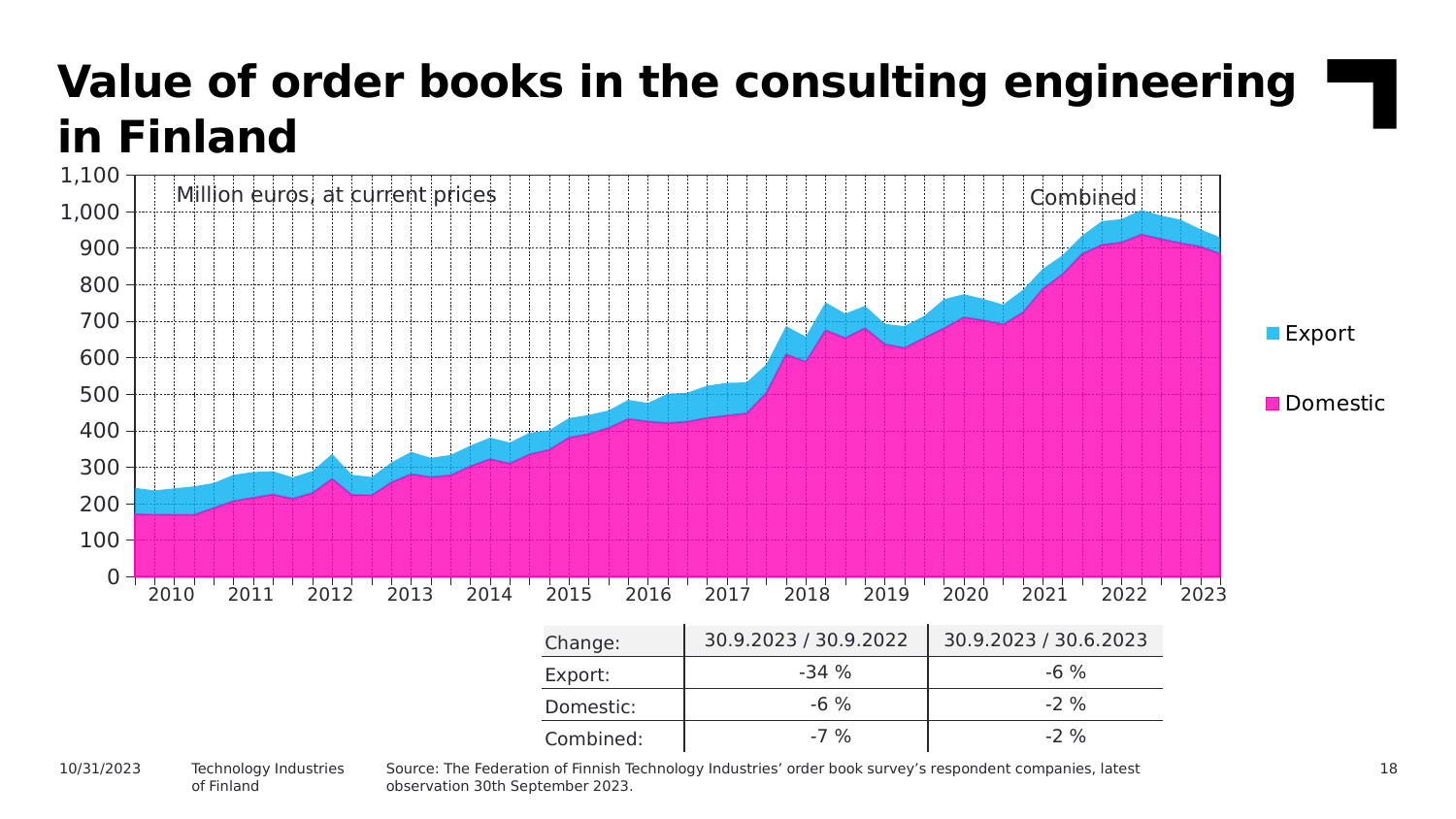

Value of order books in the consulting engineering in Finland

### Chart

| Category | Domestic | Export |
|---|---|---|
|  | 170.96 | 72.48 |
| 2010,I | 170.15 | 66.18 |
|  | 169.89 | 72.02 |
|  | 169.63 | 77.86 |
|  | 188.44 | 68.27 |
| 2011,I | 207.29 | 71.76 |
|  | 216.51 | 70.33 |
|  | 225.43 | 63.61 |
|  | 213.91 | 58.21 |
| 2012,I | 229.44 | 59.94 |
|  | 268.45 | 67.86 |
|  | 224.42 | 54.8 |
|  | 223.26 | 49.9 |
| 2013,I | 258.6 | 54.27 |
|  | 281.09 | 60.71 |
|  | 273.06 | 52.43 |
|  | 277.94 | 55.52 |
| 2014,I | 302.85 | 56.13 |
|  | 322.35 | 58.62 |
|  | 310.33 | 57.12 |
|  | 335.56 | 58.72 |
| 2015,I | 347.7 | 53.34 |
|  | 381.43 | 53.06 |
|  | 391.0 | 52.09 |
|  | 407.82 | 47.39 |
| 2016,I | 432.25 | 52.14 |
|  | 425.29 | 50.44 |
|  | 421.2 | 80.04 |
|  | 424.83 | 79.18 |
| 2017,I | 435.15 | 88.32 |
|  | 441.68 | 89.42 |
|  | 447.42 | 84.94 |
|  | 503.97 | 77.8 |
| 2018,I | 609.5 | 76.93 |
|  | 589.09 | 68.35 |
|  | 675.62 | 75.96 |
|  | 654.07 | 66.65 |
| 2019,I | 681.28 | 60.83 |
|  | 637.47 | 55.18 |
|  | 626.83 | 59.47 |
|  | 654.22 | 60.32 |
| 2020,I | 680.65 | 79.4 |
|  | 710.73 | 62.94 |
|  | 702.77 | 58.27 |
|  | 691.25 | 54.11 |
| 2021,I | 724.01 | 61.66 |
|  | 788.38 | 54.67 |
|  | 828.51 | 51.59 |
|  | 884.68 | 49.6 |
| 2022,I | 909.1 | 64.78 |
|  | 915.91 | 63.43 |
|  | 937.53 | 66.93 |
|  | 925.25 | 63.83 |
| 2023,I | 913.96 | 63.74 |
Million euros, at current prices
Combined
| 2010 | 2011 | 2012 | 2013 | 2014 | 2015 | 2016 | 2017 | 2018 | 2019 | 2020 | 2021 | 2022 | 2023 |
| --- | --- | --- | --- | --- | --- | --- | --- | --- | --- | --- | --- | --- | --- |
| Change: | 30.9.2023 / 30.9.2022 | 30.9.2023 / 30.6.2023 |
| --- | --- | --- |
| Export: | -34 % | -6 % |
| Domestic: | -6 % | -2 % |
| Combined: | -7 % | -2 % |
Source: The Federation of Finnish Technology Industries’ order book survey’s respondent companies, latest observation 30th September 2023.

10/31/2023
Technology Industries
of Finland
18